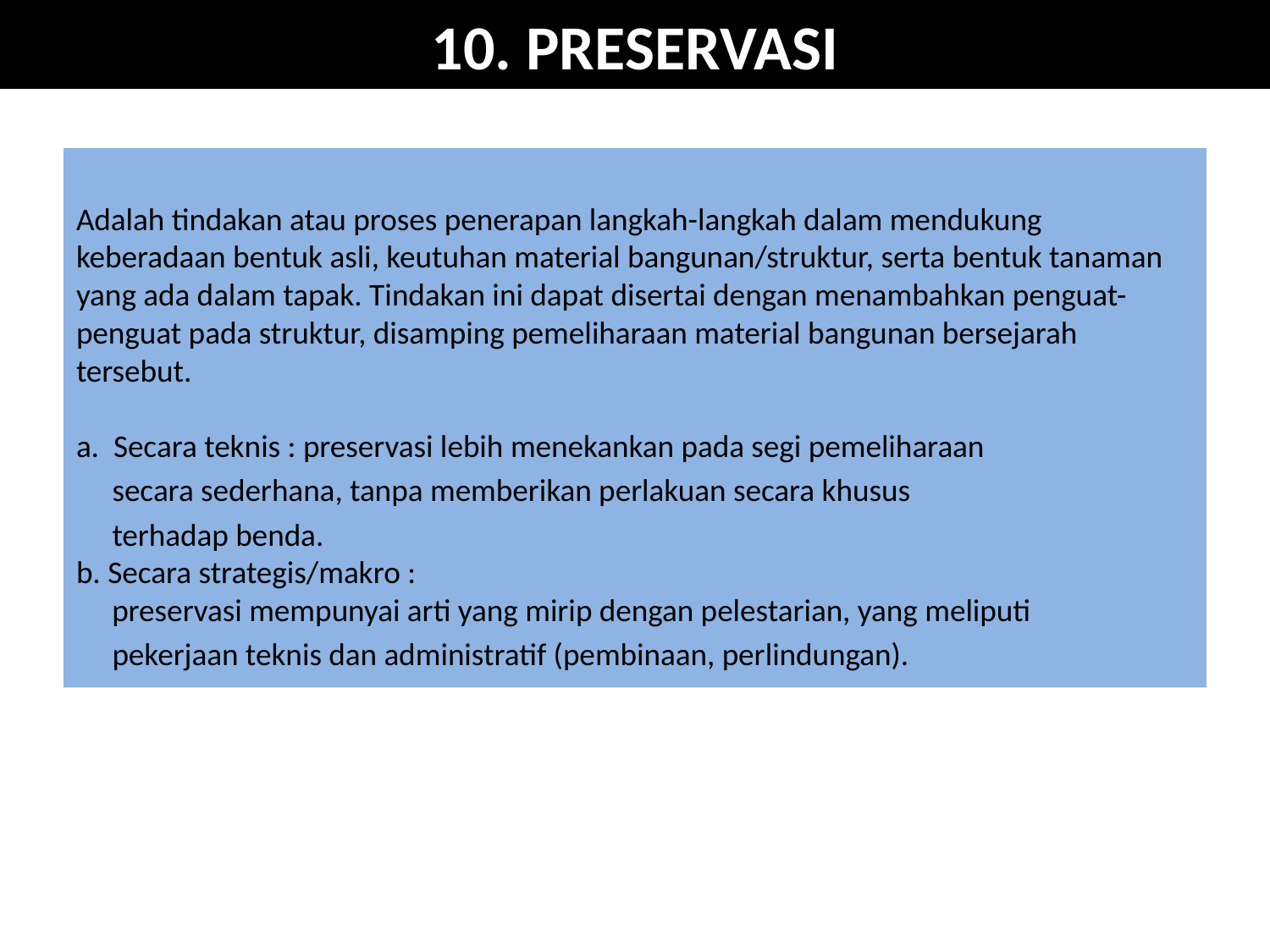

# 10. PRESERVASI

Adalah tindakan atau proses penerapan langkah-langkah dalam mendukung keberadaan bentuk asli, keutuhan material bangunan/struktur, serta bentuk tanaman yang ada dalam tapak. Tindakan ini dapat disertai dengan menambahkan penguat-penguat pada struktur, disamping pemeliharaan material bangunan bersejarah tersebut.
a.  Secara teknis : preservasi lebih menekankan pada segi pemeliharaan
     secara sederhana, tanpa memberikan perlakuan secara khusus
     terhadap benda.
b. Secara strategis/makro :
     preservasi mempunyai arti yang mirip dengan pelestarian, yang meliputi
     pekerjaan teknis dan administratif (pembinaan, perlindungan).